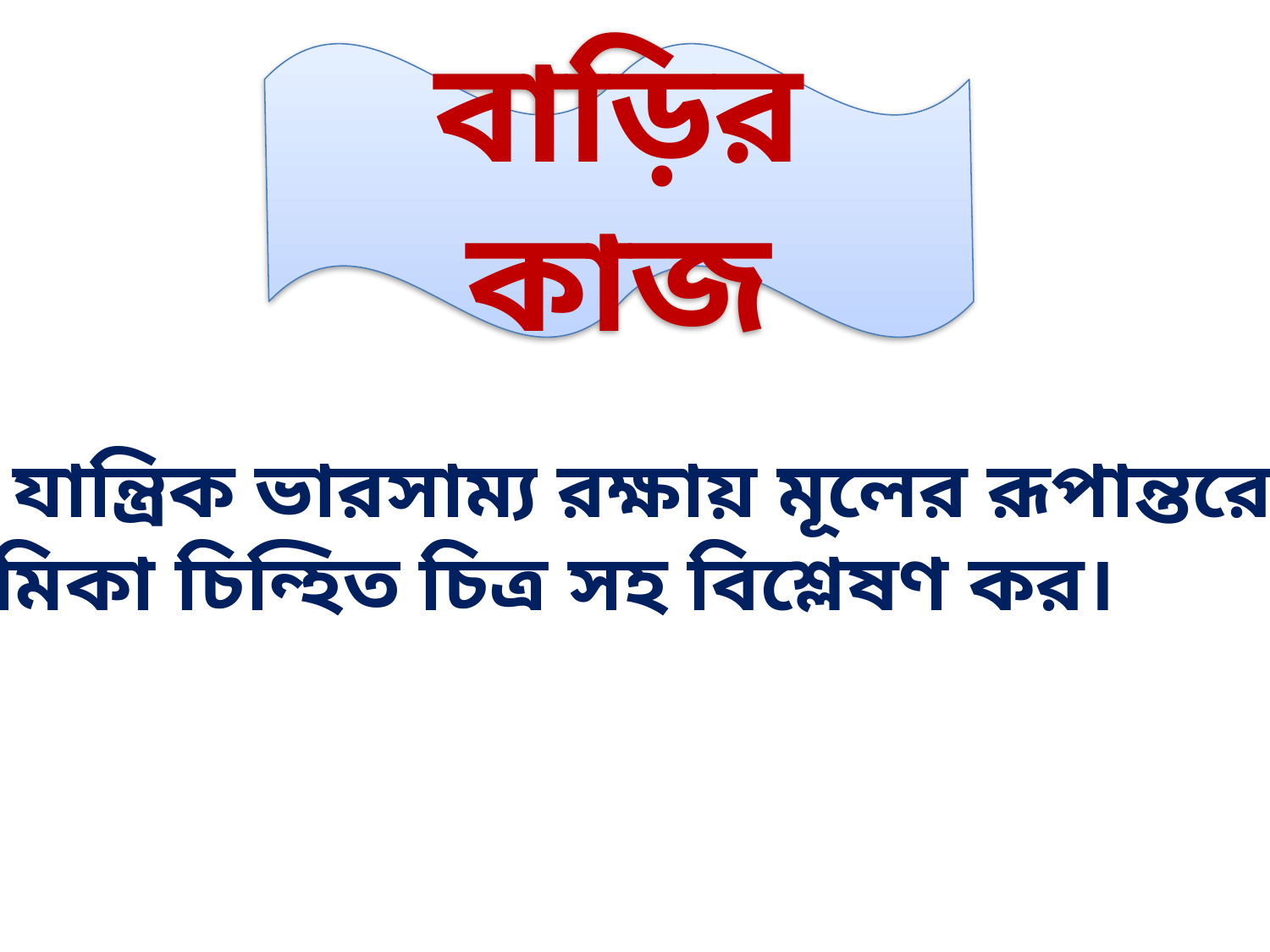

বাড়ির কাজ
যান্ত্রিক ভারসাম্য রক্ষায় মূলের রূপান্তরের
ভূমিকা চিন্হিত চিত্র সহ বিশ্লেষণ কর।